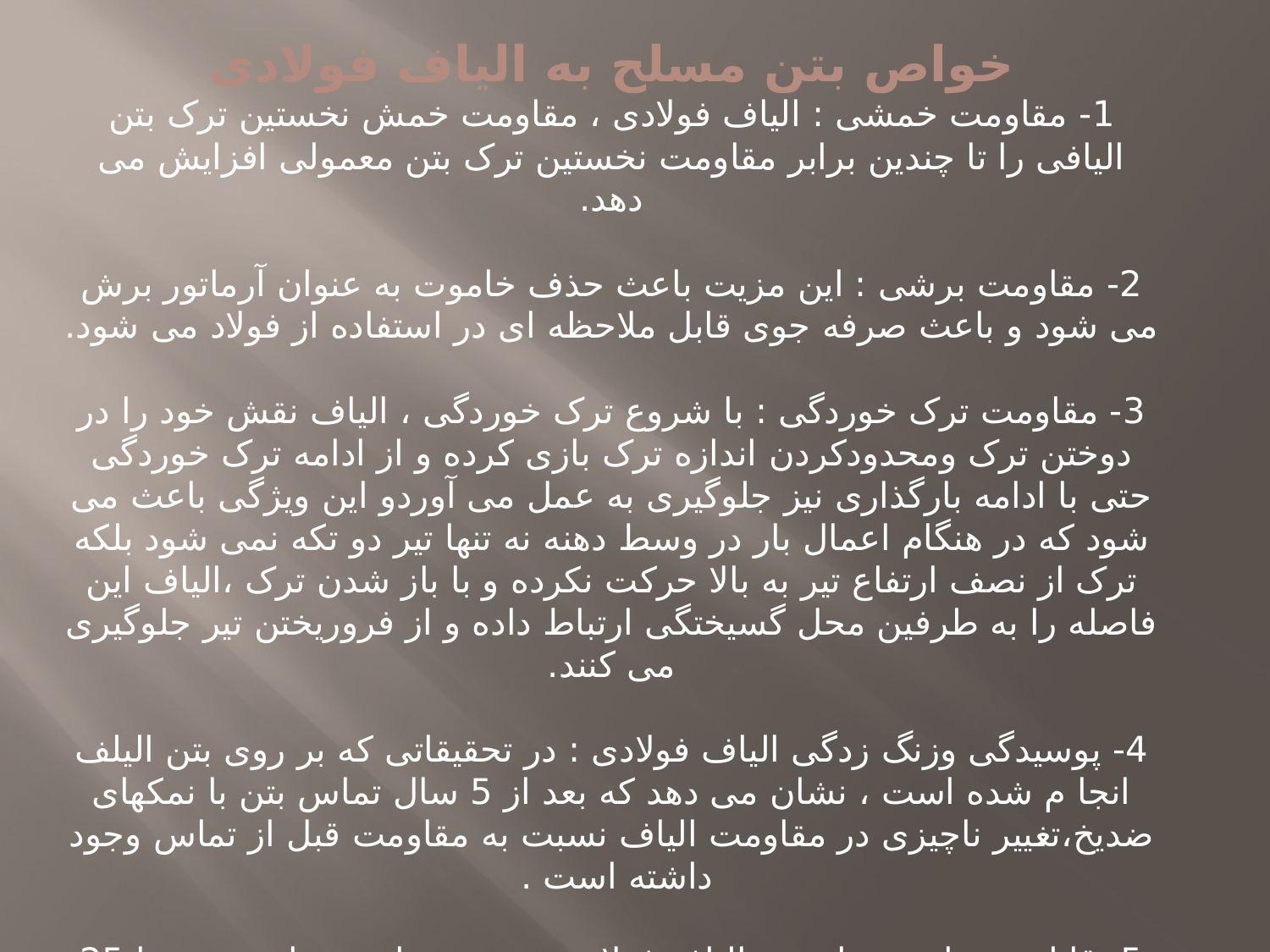

خواص بتن مسلح به الیاف فولادی
1- مقاومت خمشی : الیاف فولادی ، مقاومت خمش نخستین ترک بتن الیافی را تا چندین برابر مقاومت نخستین ترک بتن معمولی افزایش می دهد.
2- مقاومت برشی : این مزیت باعث حذف خاموت به عنوان آرماتور برش می شود و باعث صرفه جوی قابل ملاحظه ای در استفاده از فولاد می شود.
3- مقاومت ترک خوردگی : با شروع ترک خوردگی ، الیاف نقش خود را در دوختن ترک ومحدودکردن اندازه ترک بازی کرده و از ادامه ترک خوردگی حتی با ادامه بارگذاری نیز جلوگیری به عمل می آوردو این ویژگی باعث می شود که در هنگام اعمال بار در وسط دهنه نه تنها تیر دو تکه نمی شود بلکه ترک از نصف ارتفاع تیر به بالا حرکت نکرده و با باز شدن ترک ،الیاف این فاصله را به طرفین محل گسیختگی ارتباط داده و از فروریختن تیر جلوگیری می کنند.
4- پوسیدگی وزنگ زدگی الیاف فولادی : در تحقیقاتی که بر روی بتن الیلف انجا م شده است ، نشان می دهد که بعد از 5 سال تماس بتن با نمکهای ضدیخ،تغییر ناچیزی در مقاومت الیاف نسبت به مقاومت قبل از تماس وجود داشته است .
5- قابلیت هدایت حرارتی : الیاف فولادی ضریب هدایت حرارتی بتن را 25 تا50 درصدافزایش می دهند. همچنین این الیاف باعث افزایش مقاومت بتن در تغییرات ناگهانی و زیاد درجه حرارت می شود.